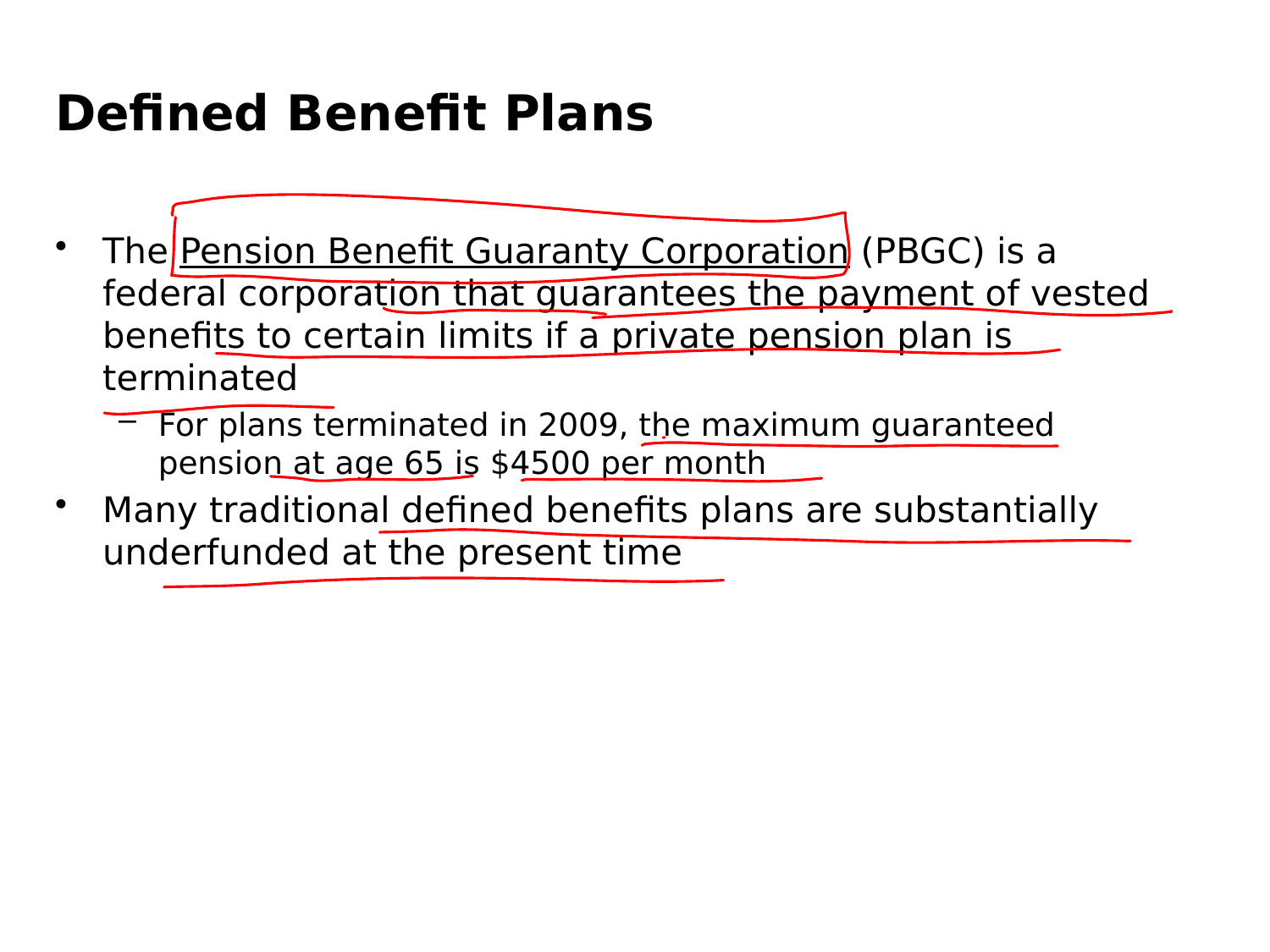

Defined Benefit Plans
The Pension Benefit Guaranty Corporation (PBGC) is a federal corporation that guarantees the payment of vested benefits to certain limits if a private pension plan is terminated
For plans terminated in 2009, the maximum guaranteed pension at age 65 is $4500 per month
Many traditional defined benefits plans are substantially underfunded at the present time